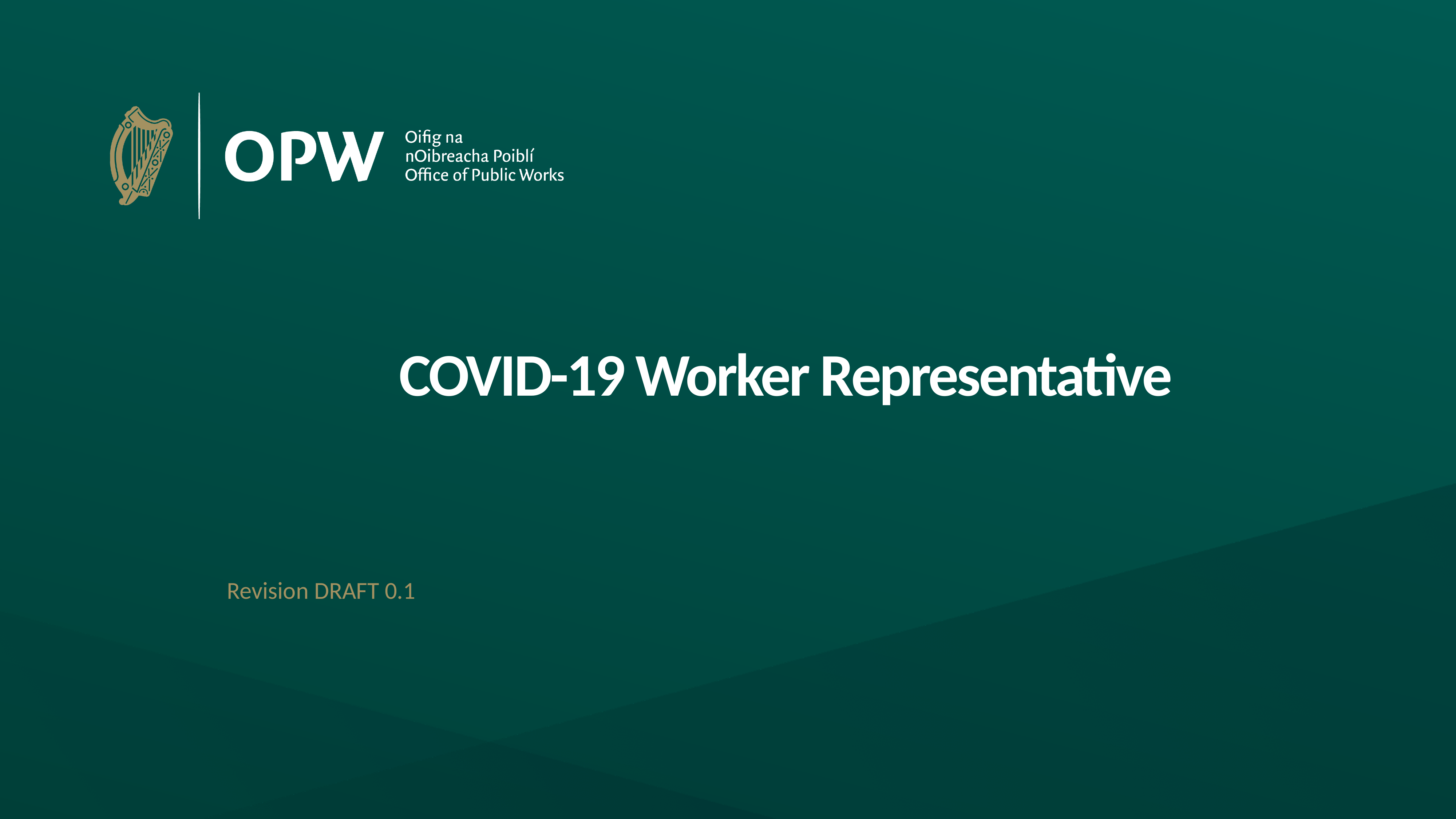

# COVID-19 Worker Representative
Revision DRAFT 0.1